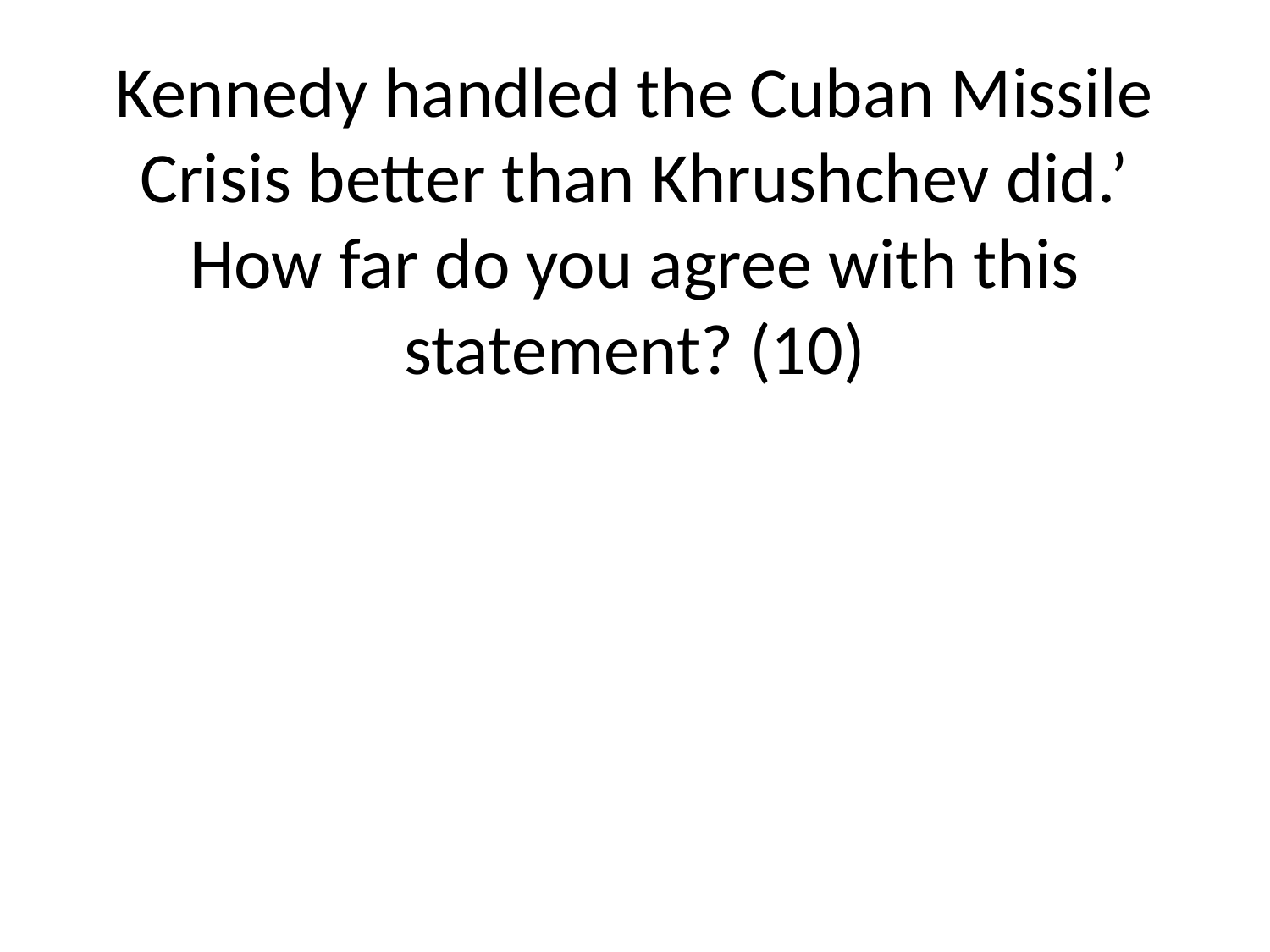

# Kennedy handled the Cuban Missile Crisis better than Khrushchev did.’ How far do you agree with this statement? (10)